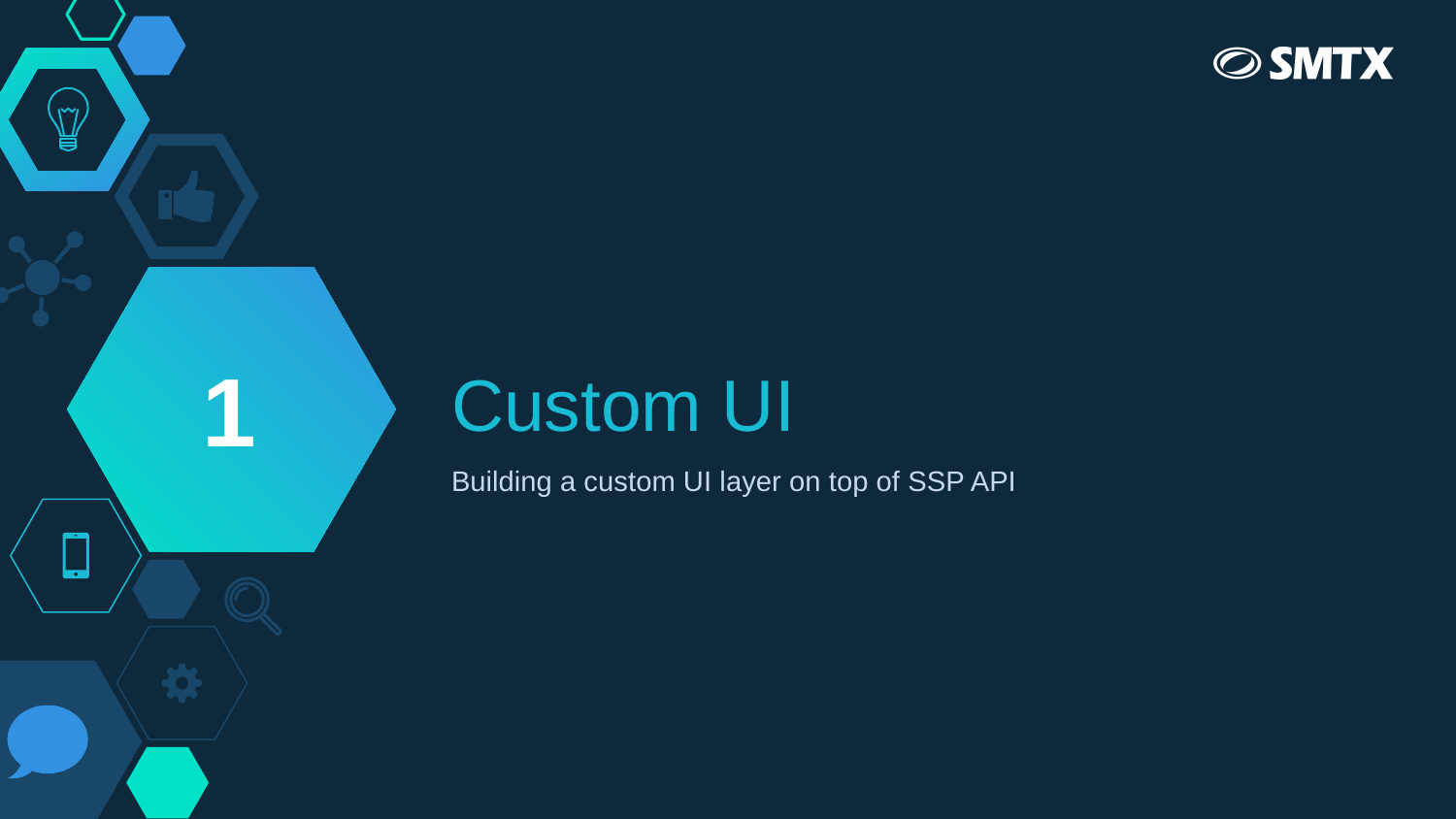

1
# Custom UI
Building a custom UI layer on top of SSP API